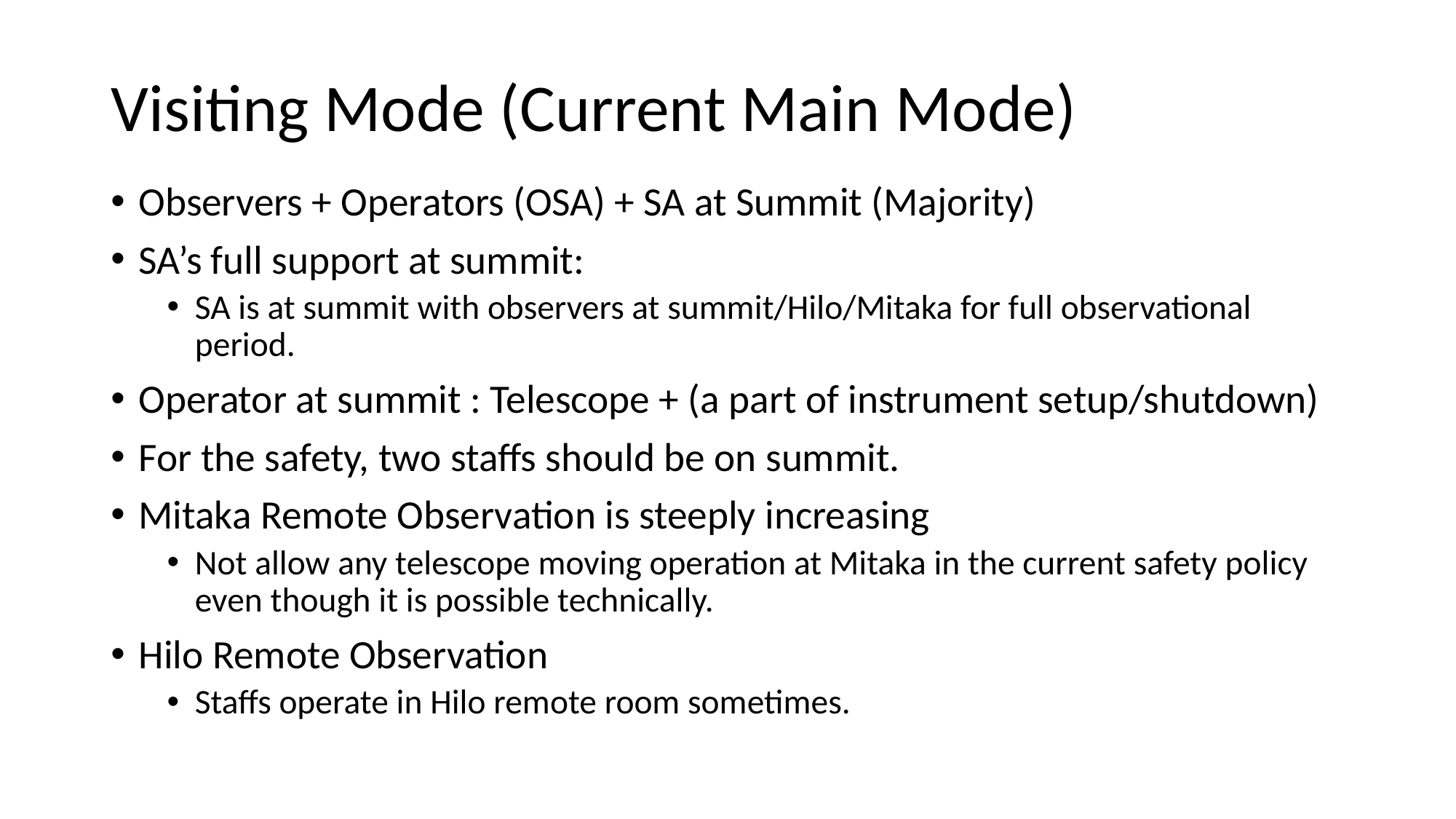

# Visiting Mode (Current Main Mode)
Observers + Operators (OSA) + SA at Summit (Majority)
SA’s full support at summit:
SA is at summit with observers at summit/Hilo/Mitaka for full observational period.
Operator at summit : Telescope + (a part of instrument setup/shutdown)
For the safety, two staffs should be on summit.
Mitaka Remote Observation is steeply increasing
Not allow any telescope moving operation at Mitaka in the current safety policy even though it is possible technically.
Hilo Remote Observation
Staffs operate in Hilo remote room sometimes.